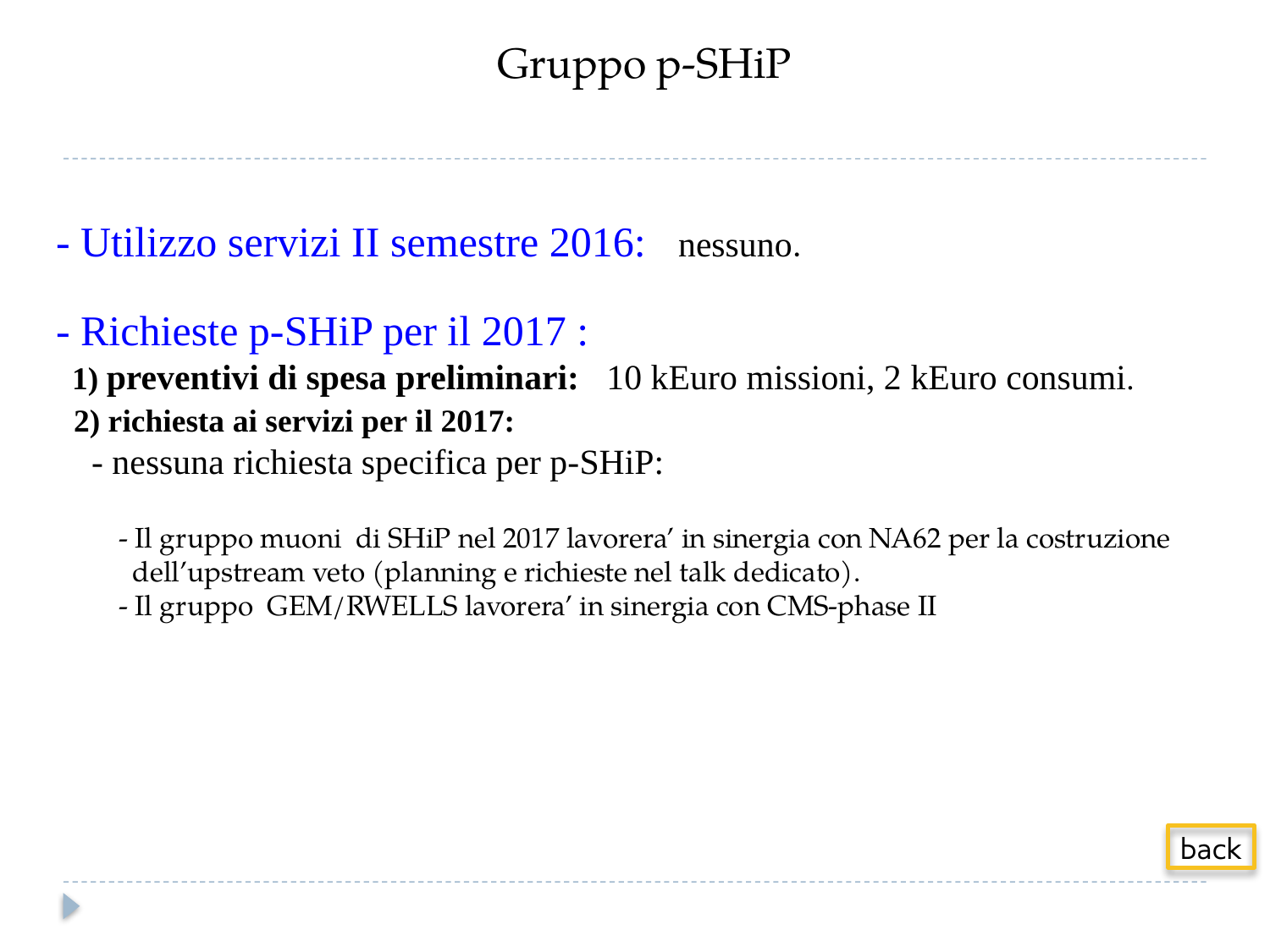

Gruppo p-SHiP
- Utilizzo servizi II semestre 2016:   nessuno.

- Richieste p-SHiP per il 2017 :
  1) preventivi di spesa preliminari:   10 kEuro missioni, 2 kEuro consumi.
  2) richiesta ai servizi per il 2017:
    - nessuna richiesta specifica per p-SHiP:
- Il gruppo muoni  di SHiP nel 2017 lavorera’ in sinergia con NA62 per la costruzione
  dell’upstream veto (planning e richieste nel talk dedicato).
- Il gruppo  GEM/RWELLS lavorera’ in sinergia con CMS-phase II
back